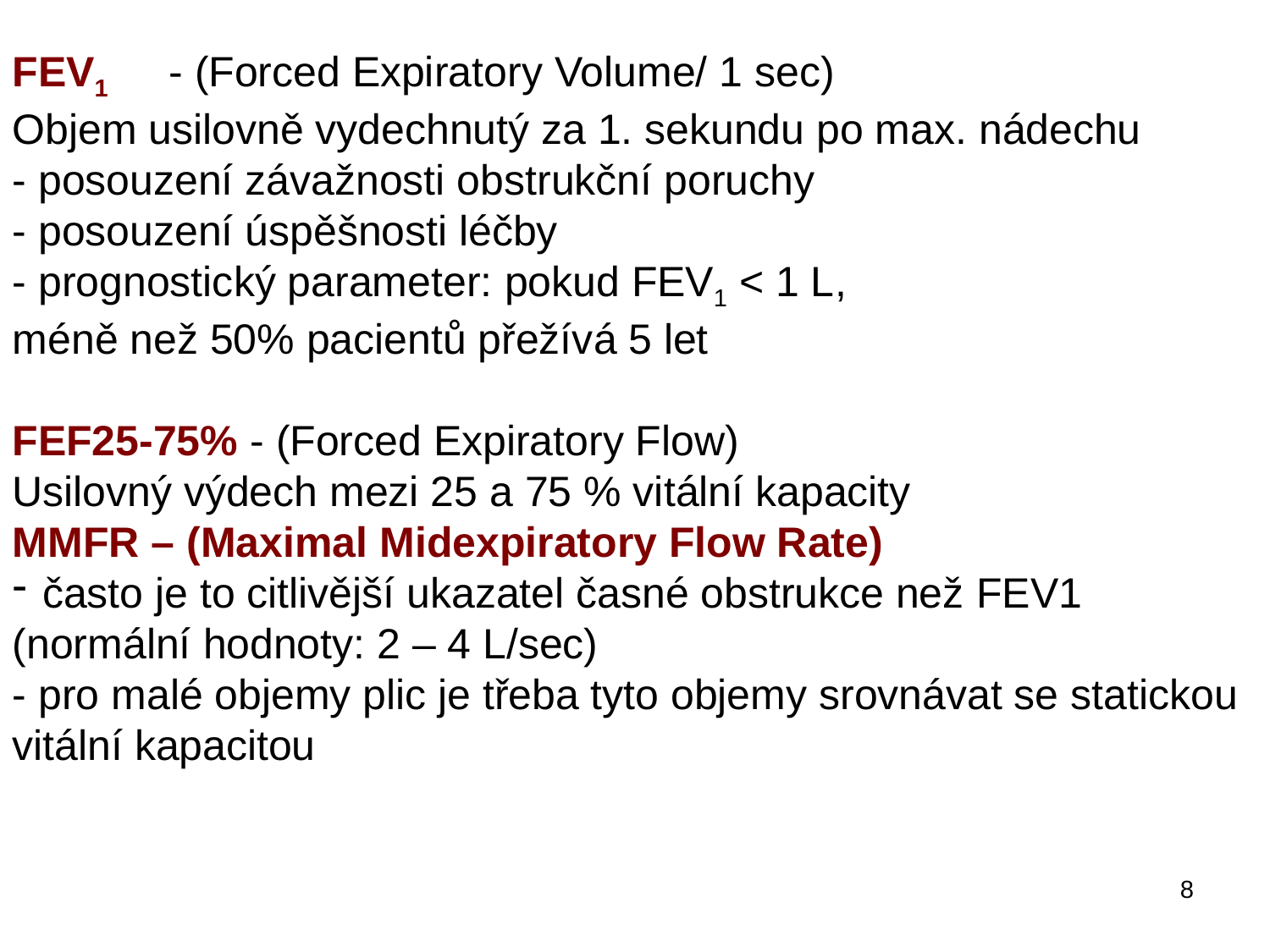

FEV1  	- (Forced Expiratory Volume/ 1 sec)
Objem usilovně vydechnutý za 1. sekundu po max. nádechu
- posouzení závažnosti obstrukční poruchy
- posouzení úspěšnosti léčby
- prognostický parameter: pokud FEV1 < 1 L,
méně než 50% pacientů přežívá 5 let

FEF25-75% - (Forced Expiratory Flow)
Usilovný výdech mezi 25 a 75 % vitální kapacity
MMFR – (Maximal Midexpiratory Flow Rate)
často je to citlivější ukazatel časné obstrukce než FEV1
(normální hodnoty: 2 – 4 L/sec)
- pro malé objemy plic je třeba tyto objemy srovnávat se statickou vitální kapacitou
8